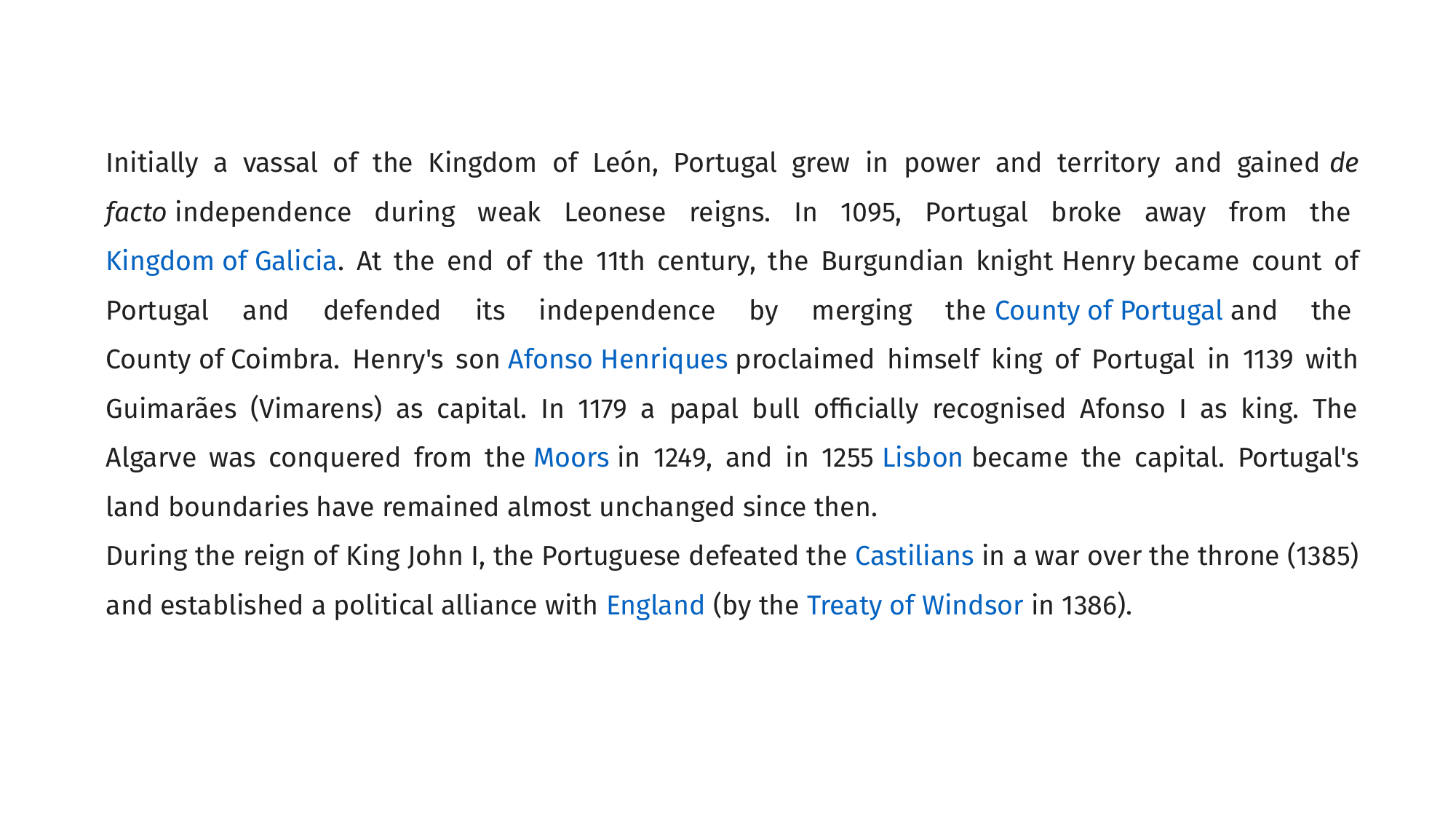

Initially a vassal of the Kingdom of León, Portugal grew in power and territory and gained de facto independence during weak Leonese reigns. In 1095, Portugal broke away from the Kingdom of Galicia. At the end of the 11th century, the Burgundian knight Henry became count of Portugal and defended its independence by merging the County of Portugal and the County of Coimbra. Henry's son Afonso Henriques proclaimed himself king of Portugal in 1139 with Guimarães (Vimarens) as capital. In 1179 a papal bull officially recognised Afonso I as king. The Algarve was conquered from the Moors in 1249, and in 1255 Lisbon became the capital. Portugal's land boundaries have remained almost unchanged since then.
During the reign of King John I, the Portuguese defeated the Castilians in a war over the throne (1385) and established a political alliance with England (by the Treaty of Windsor in 1386).